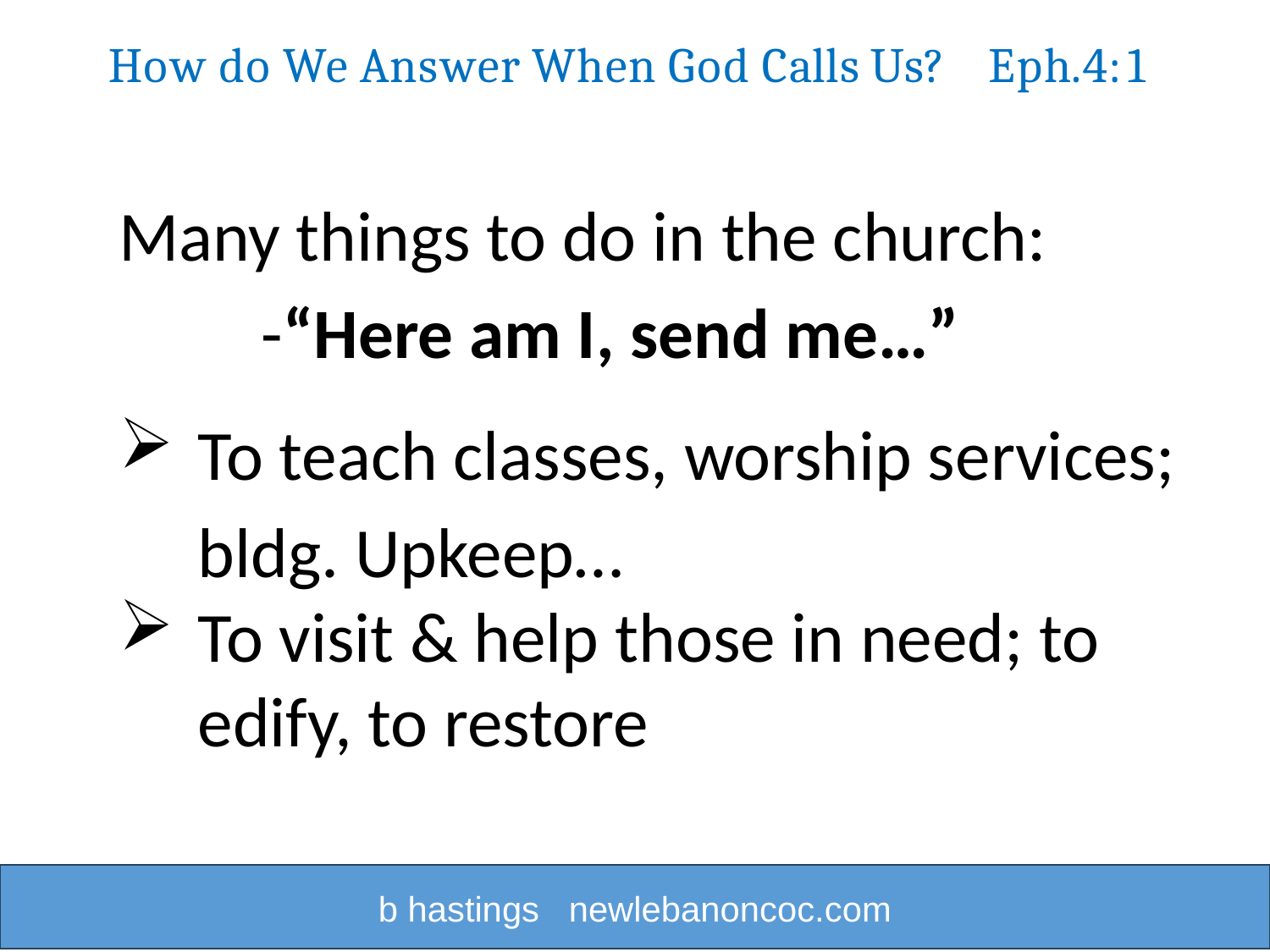

How do We Answer When God Calls Us?    Eph.4:1

Many things to do in the church:
         -“Here am I, send me…”

To teach classes, worship services; bldg. Upkeep…
To visit & help those in need; to edify, to restore

b hastings   newlebanoncoc.com